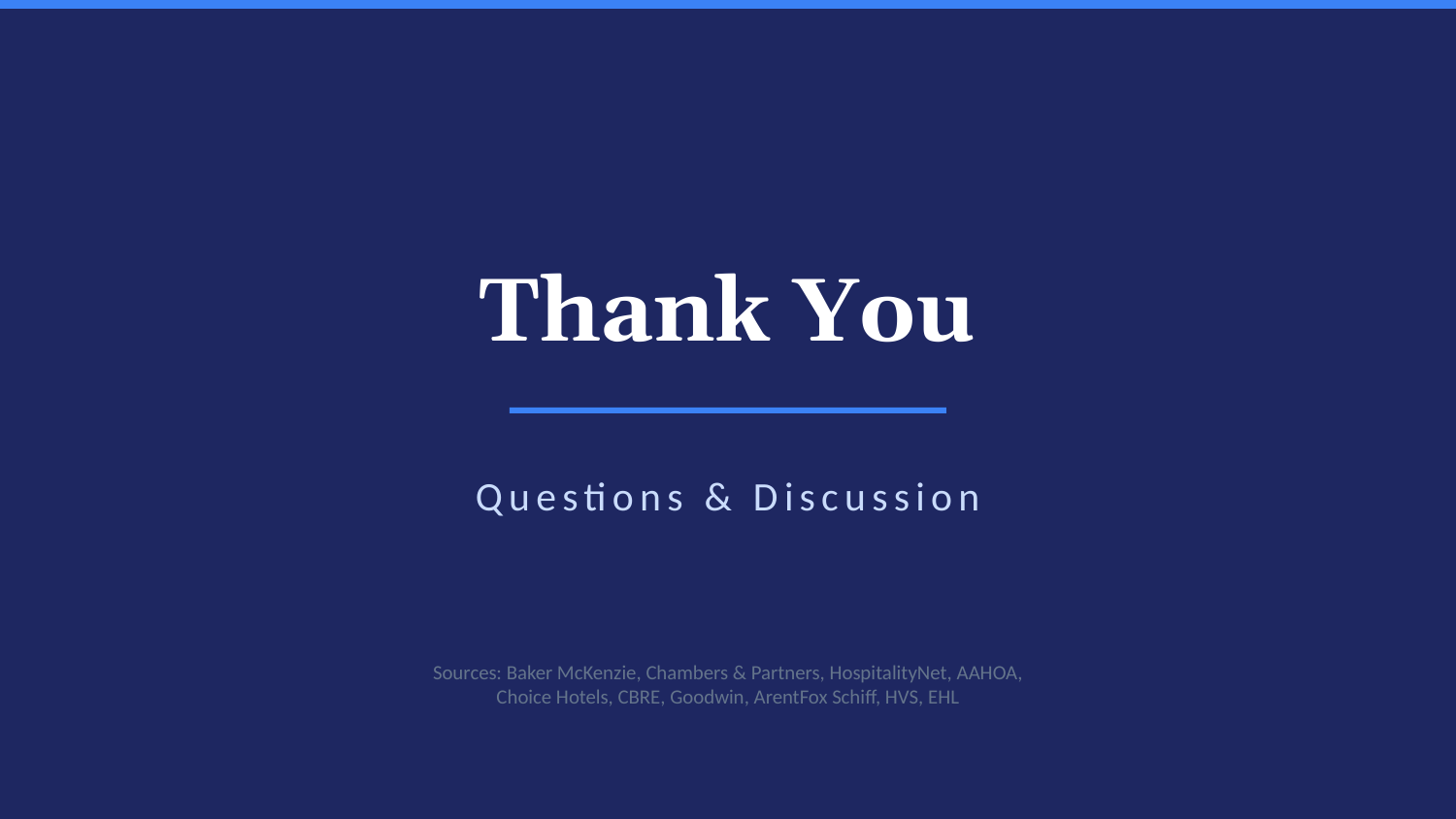

Thank You

Questions & Discussion
Sources: Baker McKenzie, Chambers & Partners, HospitalityNet, AAHOA,
Choice Hotels, CBRE, Goodwin, ArentFox Schiff, HVS, EHL